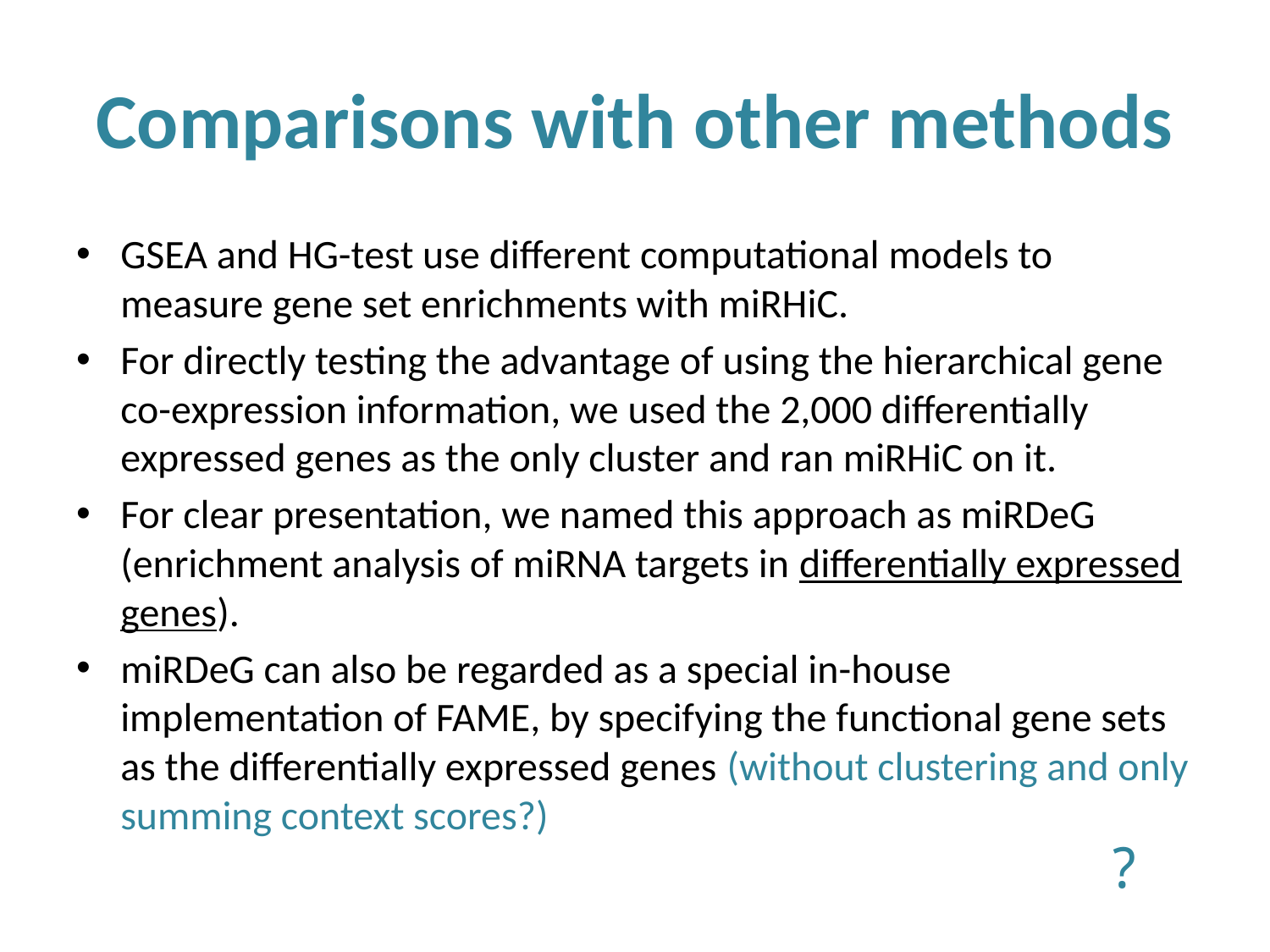

# Comparisons with other methods
GSEA and HG-test use different computational models to measure gene set enrichments with miRHiC.
For directly testing the advantage of using the hierarchical gene co-expression information, we used the 2,000 differentially expressed genes as the only cluster and ran miRHiC on it.
For clear presentation, we named this approach as miRDeG (enrichment analysis of miRNA targets in differentially expressed genes).
miRDeG can also be regarded as a special in-house implementation of FAME, by specifying the functional gene sets as the differentially expressed genes (without clustering and only summing context scores?)
?